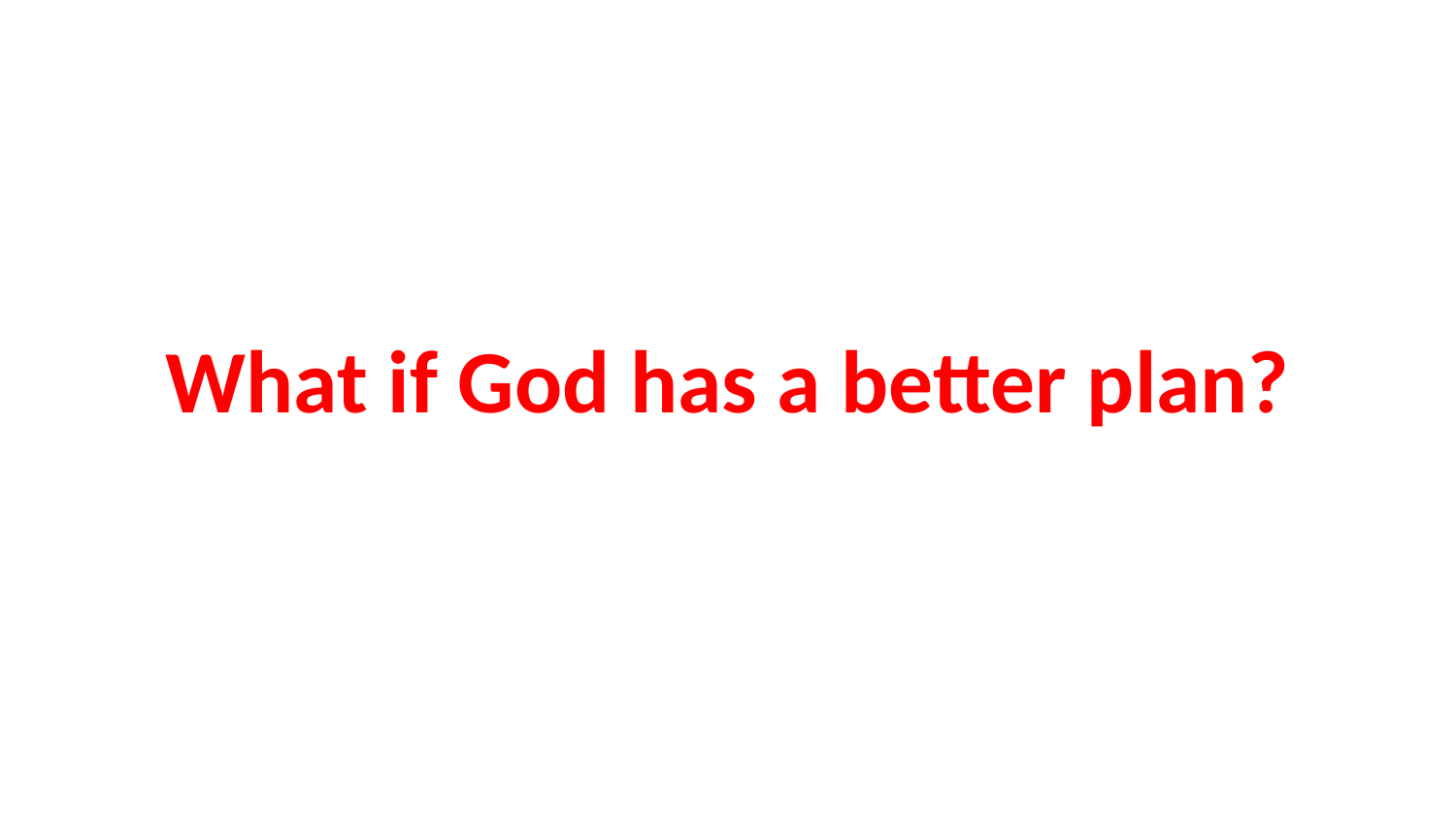

What if God has a better plan?